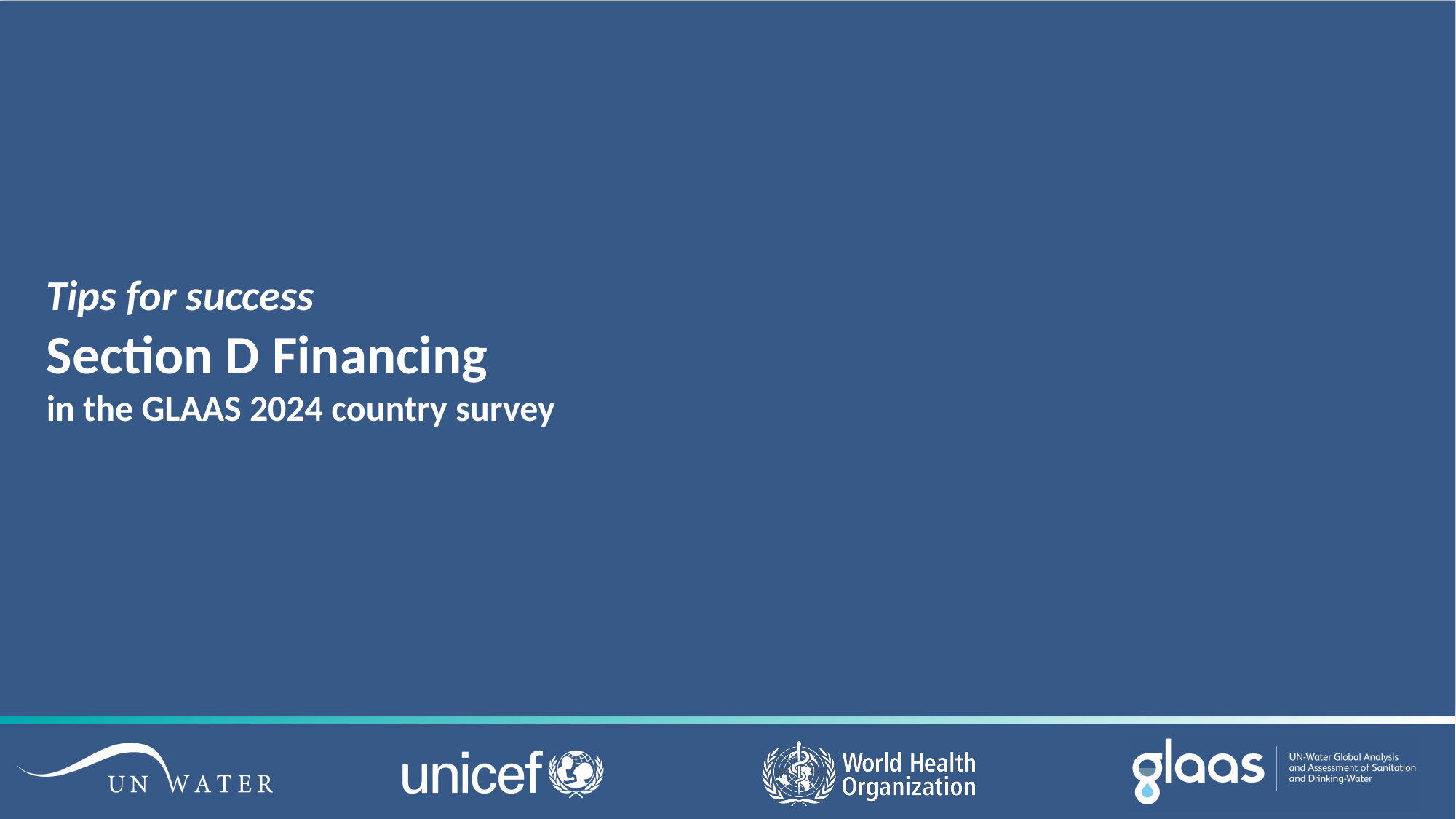

# Tips for success Section D Financing in the GLAAS 2024 country survey